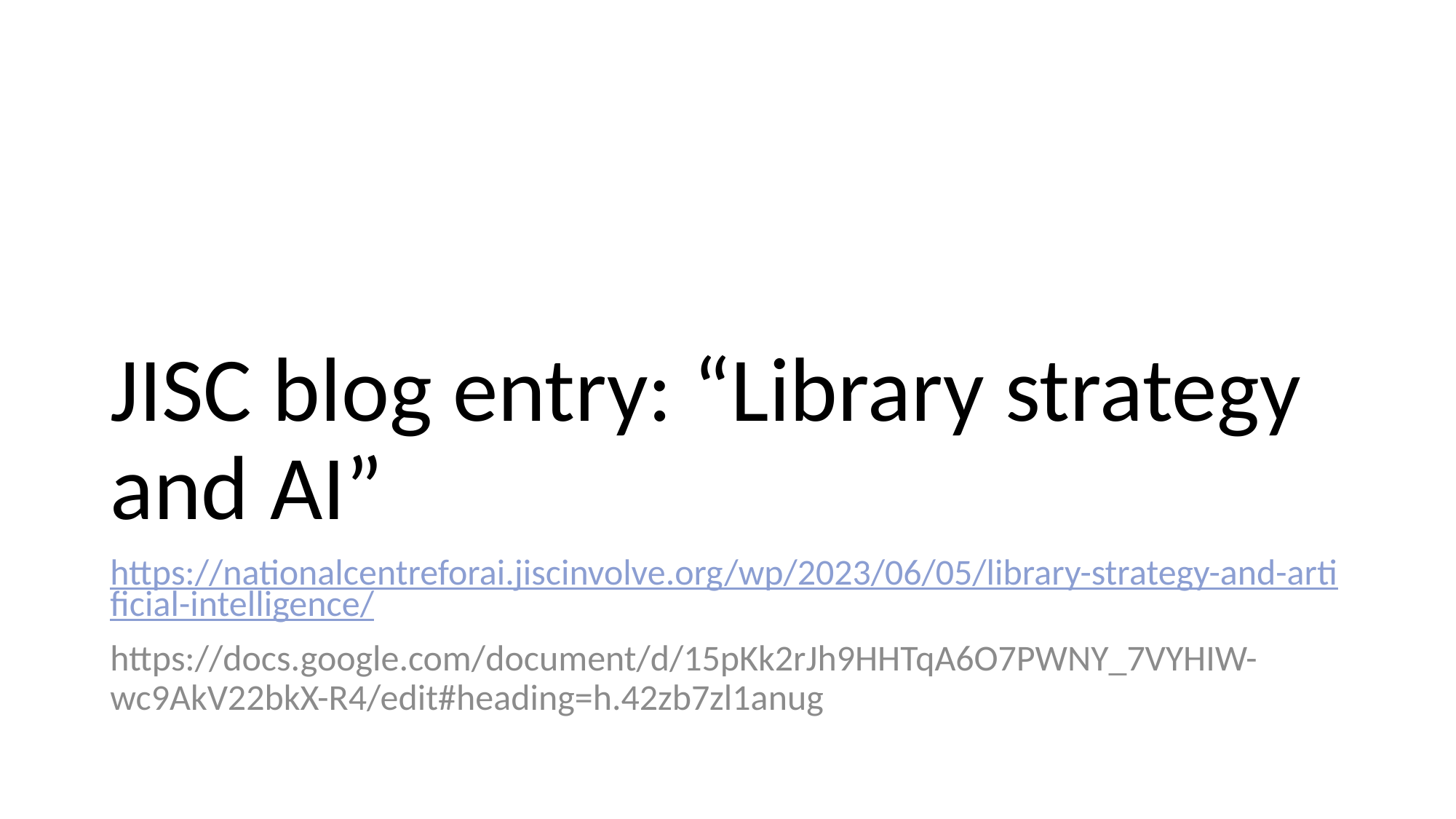

# JISC blog entry: “Library strategy and AI”
https://nationalcentreforai.jiscinvolve.org/wp/2023/06/05/library-strategy-and-artificial-intelligence/
https://docs.google.com/document/d/15pKk2rJh9HHTqA6O7PWNY_7VYHIW-wc9AkV22bkX-R4/edit#heading=h.42zb7zl1anug